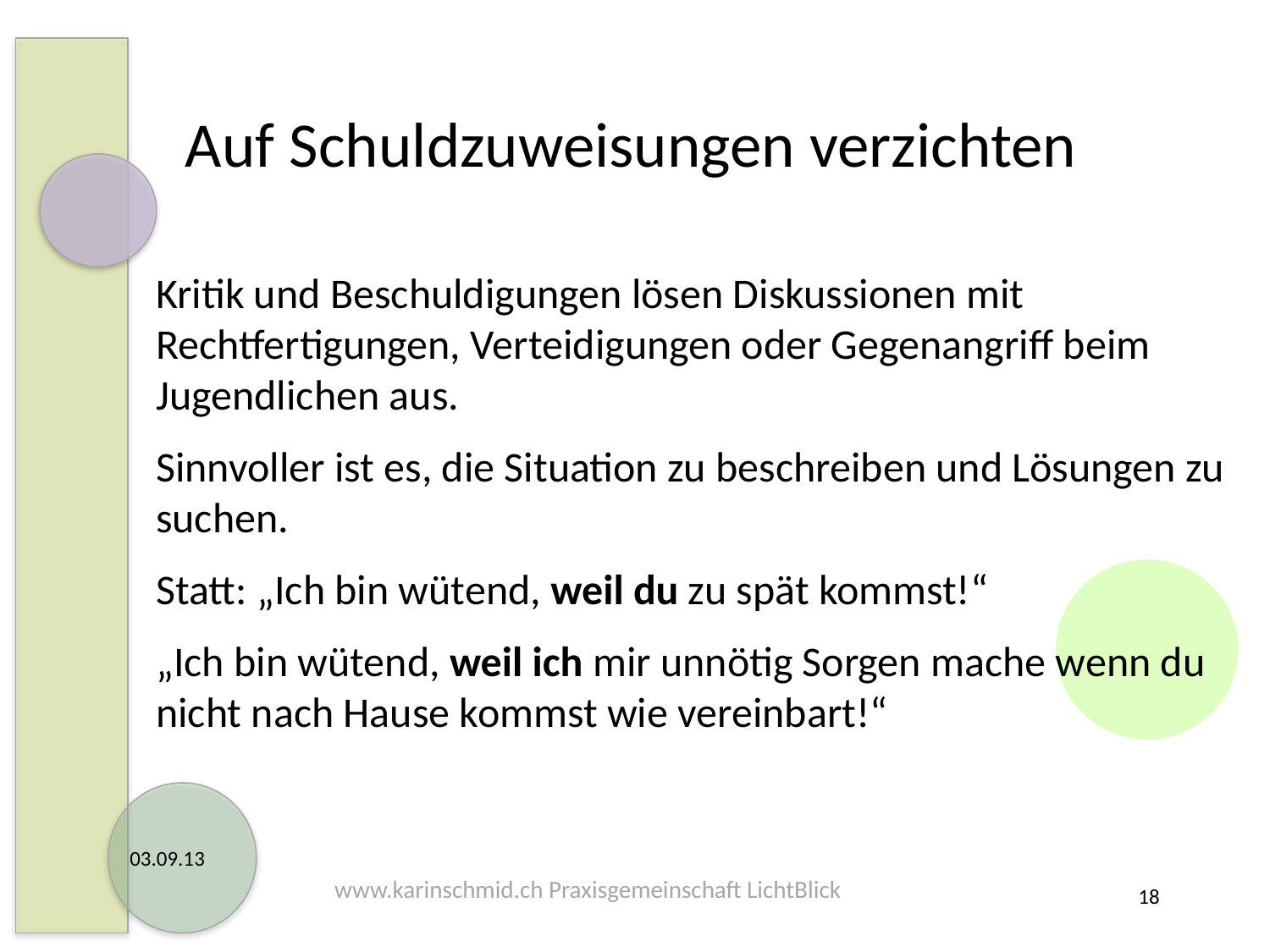

Auf Schuldzuweisungen verzichten
Kritik und Beschuldigungen lösen Diskussionen mit Rechtfertigungen, Verteidigungen oder Gegenangriff beim Jugendlichen aus.
Sinnvoller ist es, die Situation zu beschreiben und Lösungen zu suchen.
Statt: „Ich bin wütend, weil du zu spät kommst!“
„Ich bin wütend, weil ich mir unnötig Sorgen mache wenn du nicht nach Hause kommst wie vereinbart!“